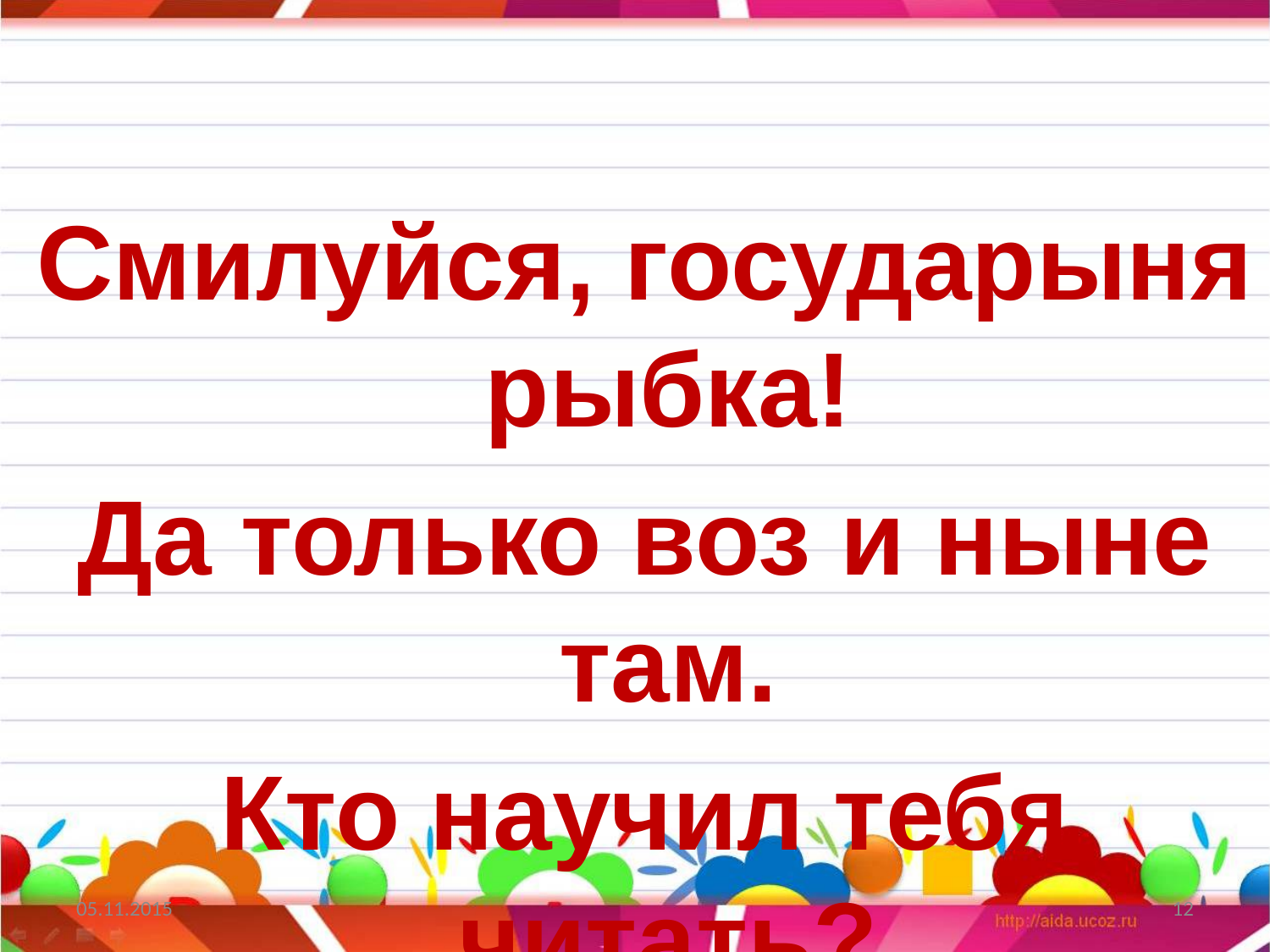

Смилуйся, государыня рыбка!
Да только воз и ныне там.
Кто научил тебя читать?

05.11.2015
12